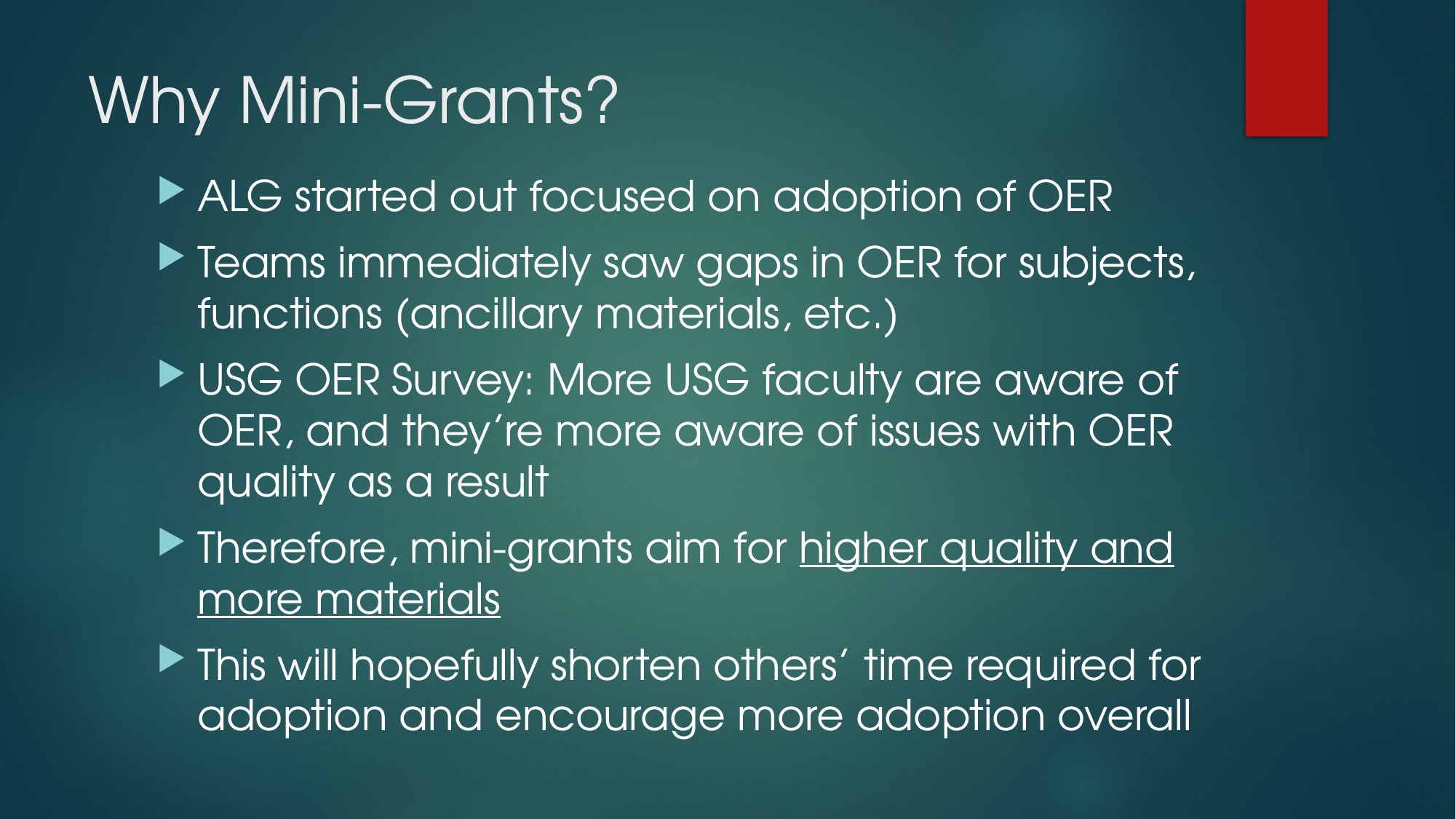

# Why Mini-Grants?
ALG started out focused on adoption of OER
Teams immediately saw gaps in OER for subjects, functions (ancillary materials, etc.)
USG OER Survey: More USG faculty are aware of OER, and they’re more aware of issues with OER quality as a result
Therefore, mini-grants aim for higher quality and more materials
This will hopefully shorten others’ time required for adoption and encourage more adoption overall